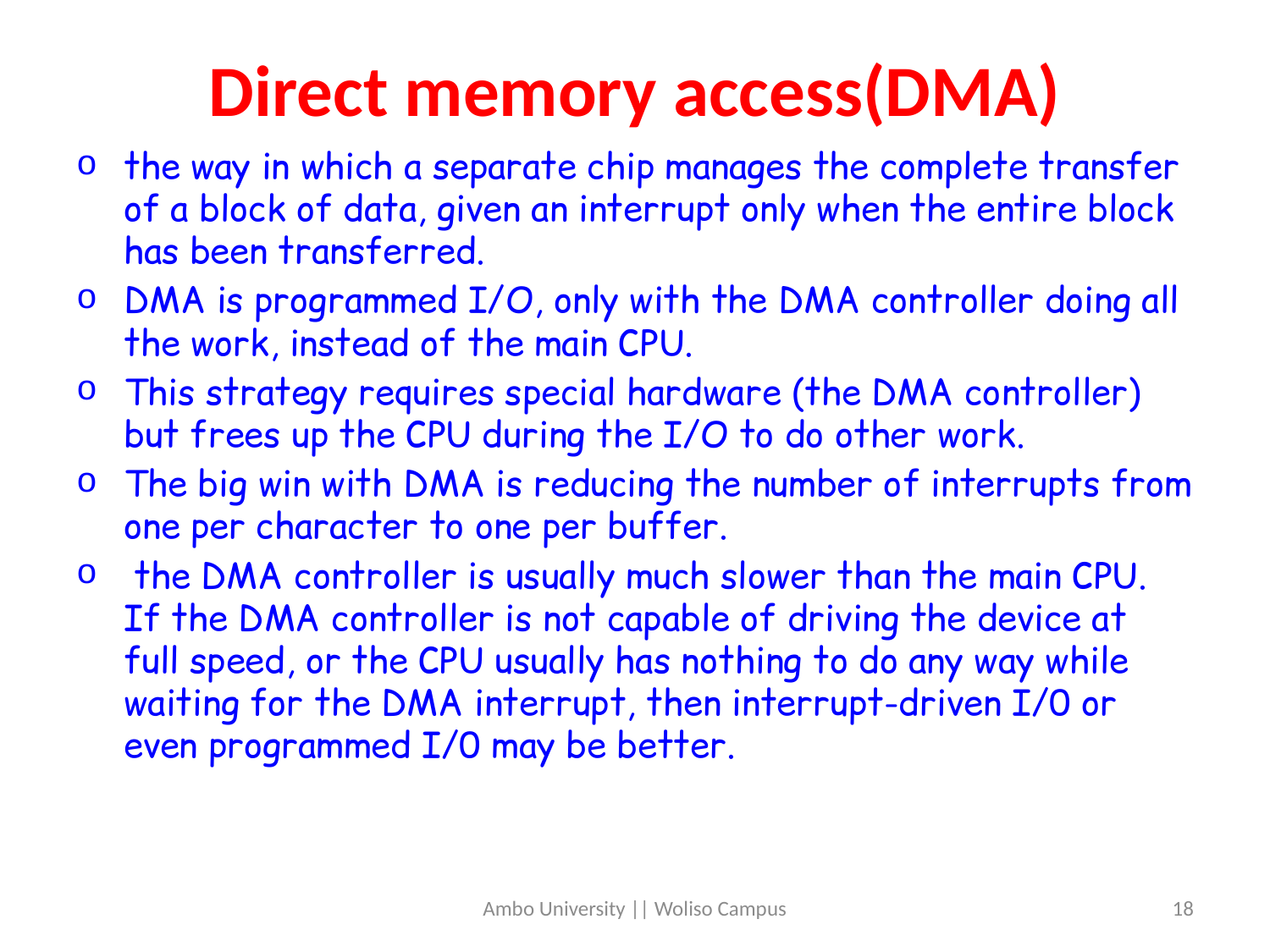

# Direct memory access(DMA)
the way in which a separate chip manages the complete transfer of a block of data, given an interrupt only when the entire block has been transferred.
DMA is programmed I/O, only with the DMA controller doing all the work, instead of the main CPU.
This strategy requires special hardware (the DMA controller) but frees up the CPU during the I/O to do other work.
The big win with DMA is reducing the number of interrupts from one per character to one per buffer.
 the DMA controller is usually much slower than the main CPU. If the DMA controller is not capable of driving the device at full speed, or the CPU usually has nothing to do any way while waiting for the DMA interrupt, then interrupt-driven I/0 or even programmed I/0 may be better.
Ambo University || Woliso Campus
18